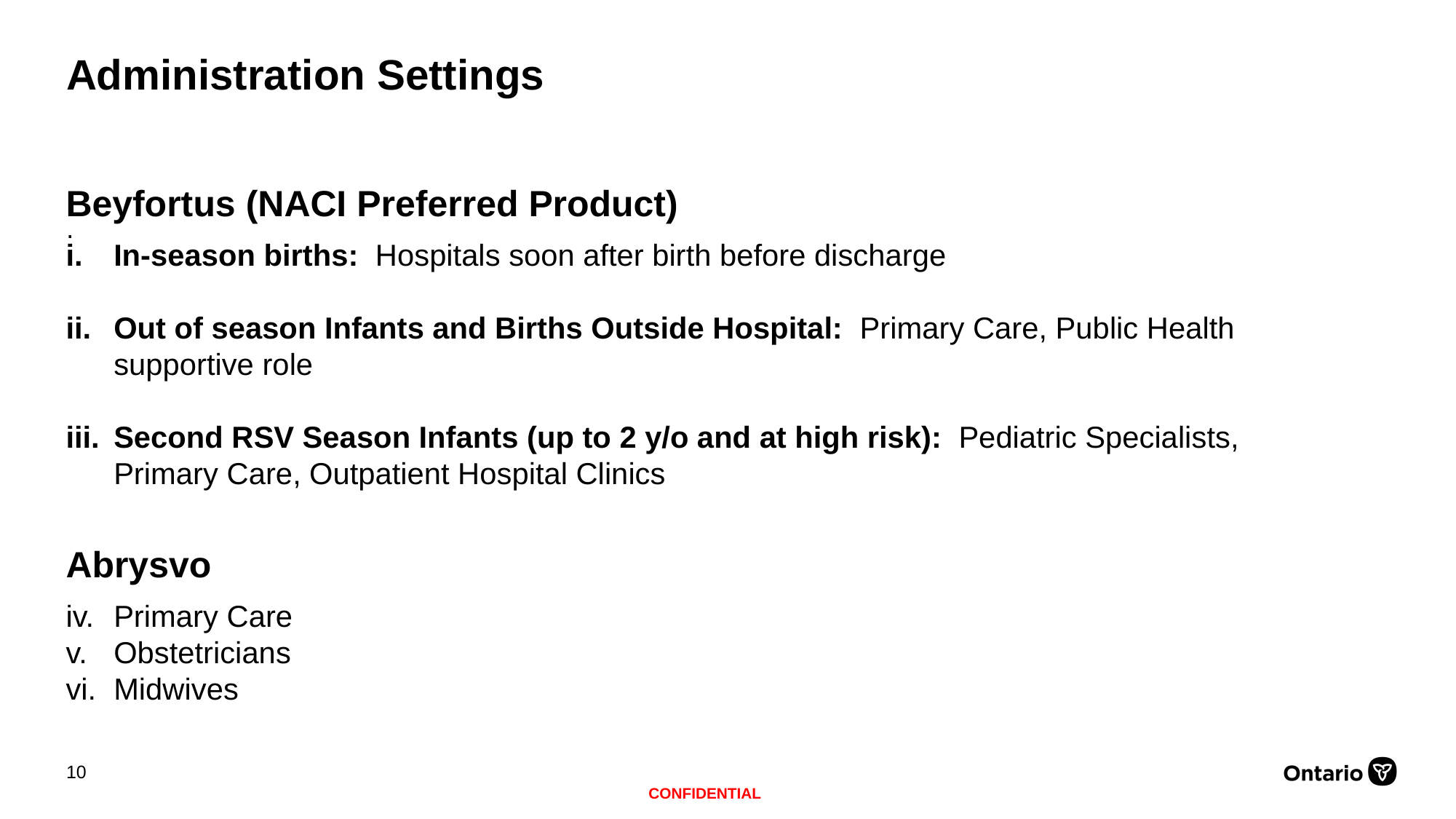

# Administration Settings
Beyfortus (NACI Preferred Product)
In-season births:  Hospitals soon after birth before discharge

Out of season Infants and Births Outside Hospital:  Primary Care, Public Health supportive role

Second RSV Season Infants (up to 2 y/o and at high risk):  Pediatric Specialists, Primary Care, Outpatient Hospital Clinics

Abrysvo
Primary Care
Obstetricians
Midwives

.
10
CONFIDENTIAL